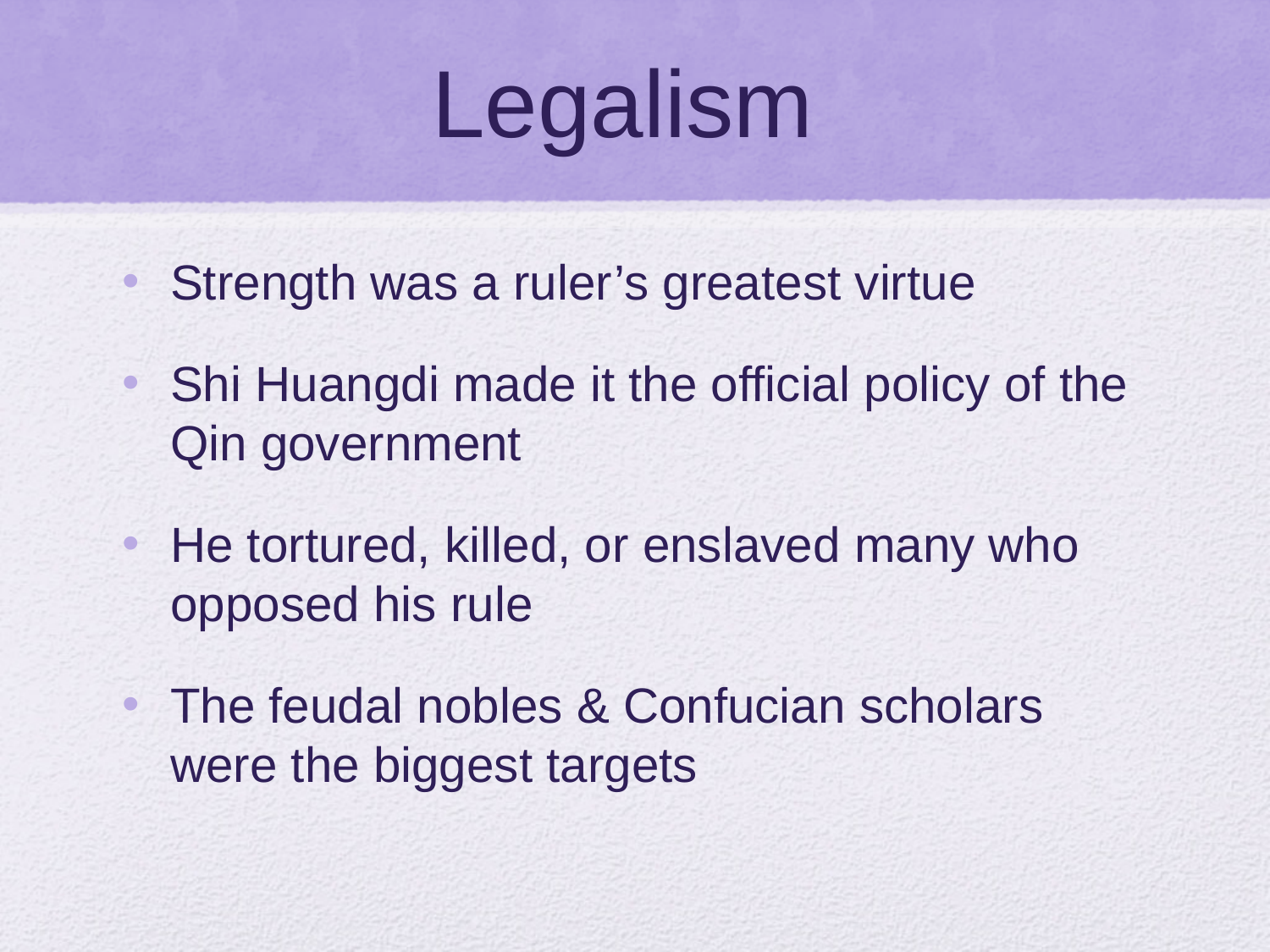

# Legalism
Strength was a ruler’s greatest virtue
Shi Huangdi made it the official policy of the Qin government
He tortured, killed, or enslaved many who opposed his rule
The feudal nobles & Confucian scholars were the biggest targets